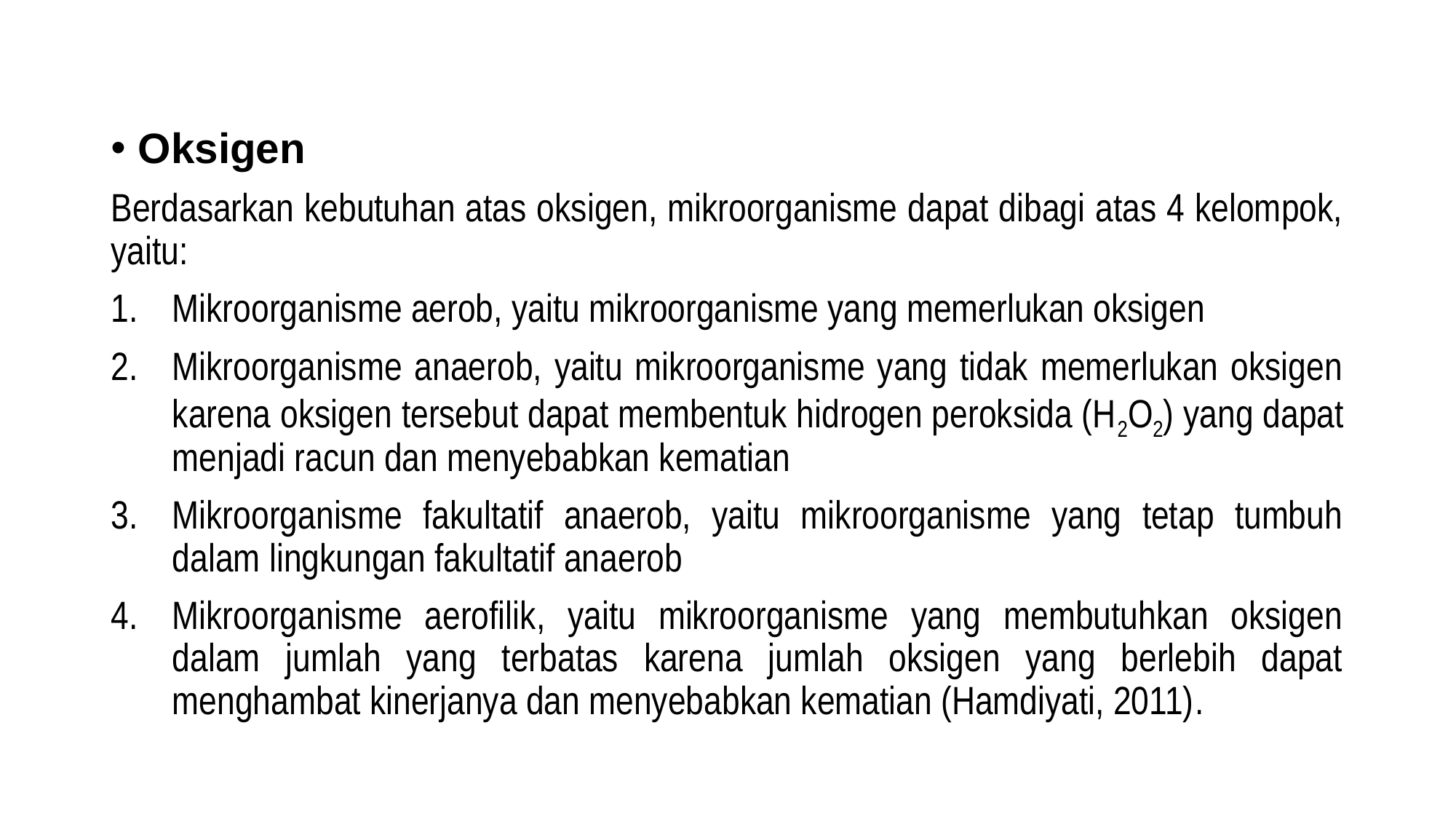

#
Oksigen
Berdasarkan kebutuhan atas oksigen, mikroorganisme dapat dibagi atas 4 kelompok, yaitu:
Mikroorganisme aerob, yaitu mikroorganisme yang memerlukan oksigen
Mikroorganisme anaerob, yaitu mikroorganisme yang tidak memerlukan oksigen karena oksigen tersebut dapat membentuk hidrogen peroksida (H2O2) yang dapat menjadi racun dan menyebabkan kematian
Mikroorganisme fakultatif anaerob, yaitu mikroorganisme yang tetap tumbuh dalam lingkungan fakultatif anaerob
Mikroorganisme aerofilik, yaitu mikroorganisme yang membutuhkan oksigen dalam jumlah yang terbatas karena jumlah oksigen yang berlebih dapat menghambat kinerjanya dan menyebabkan kematian (Hamdiyati, 2011).